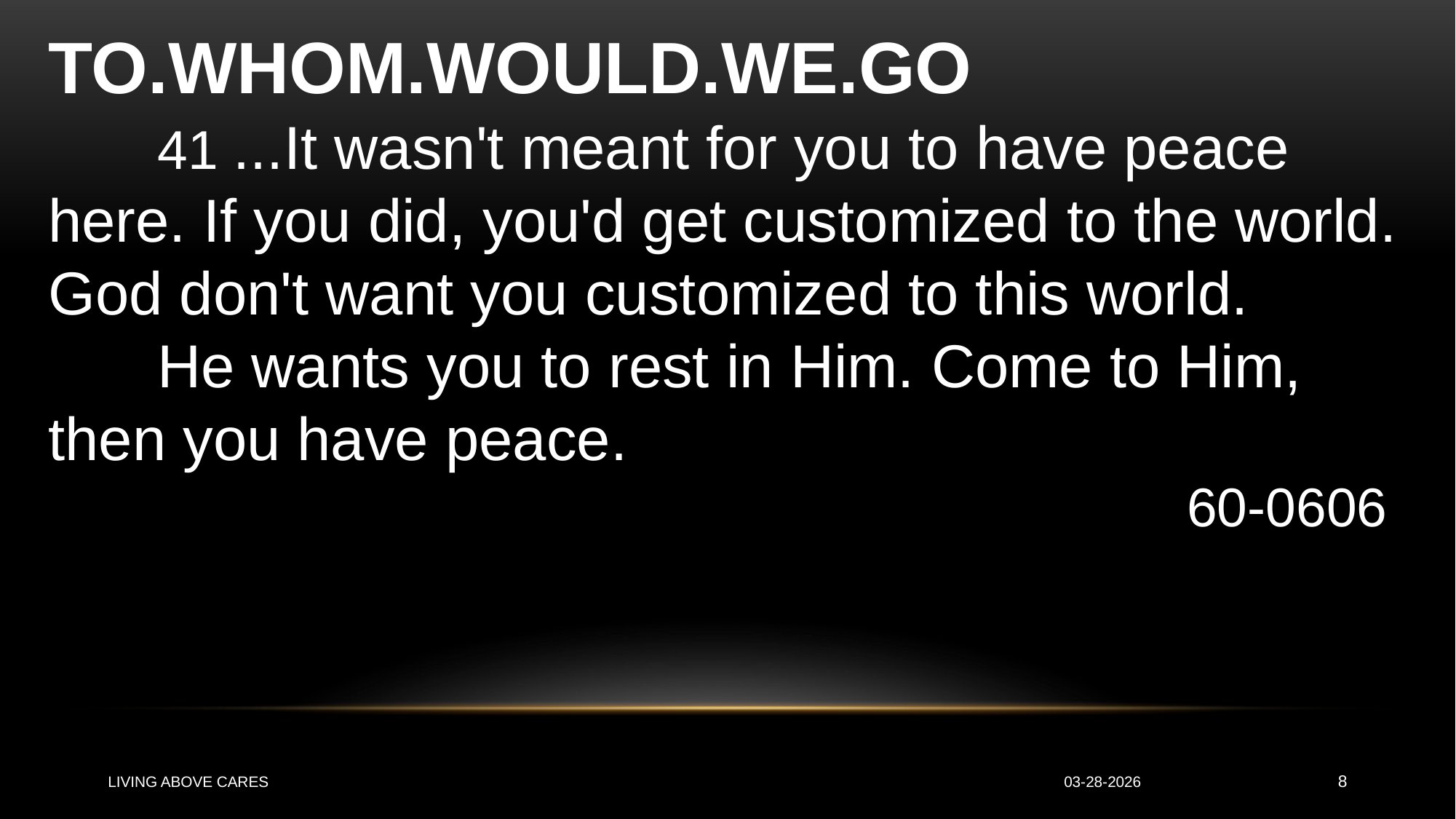

TO.WHOM.WOULD.WE.GO
	41 ...It wasn't meant for you to have peace here. If you did, you'd get customized to the world. God don't want you customized to this world.
	He wants you to rest in Him. Come to Him, then you have peace.
60-0606
LIVING ABOVE CARES
03-28-2026
8